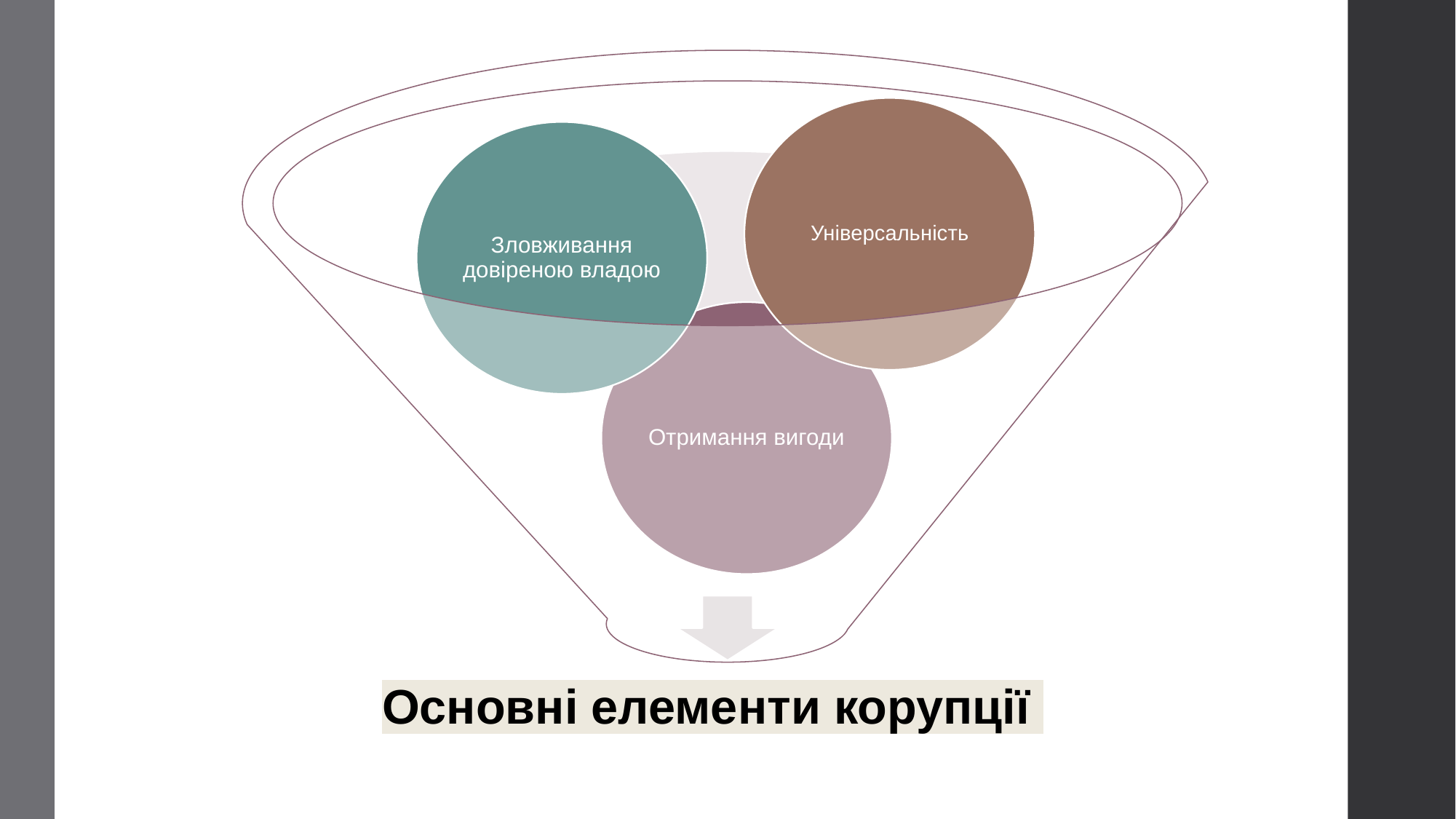

Основні елементи корупції
Отримання вигоди
Зловживання довіреною владою
Універсальність